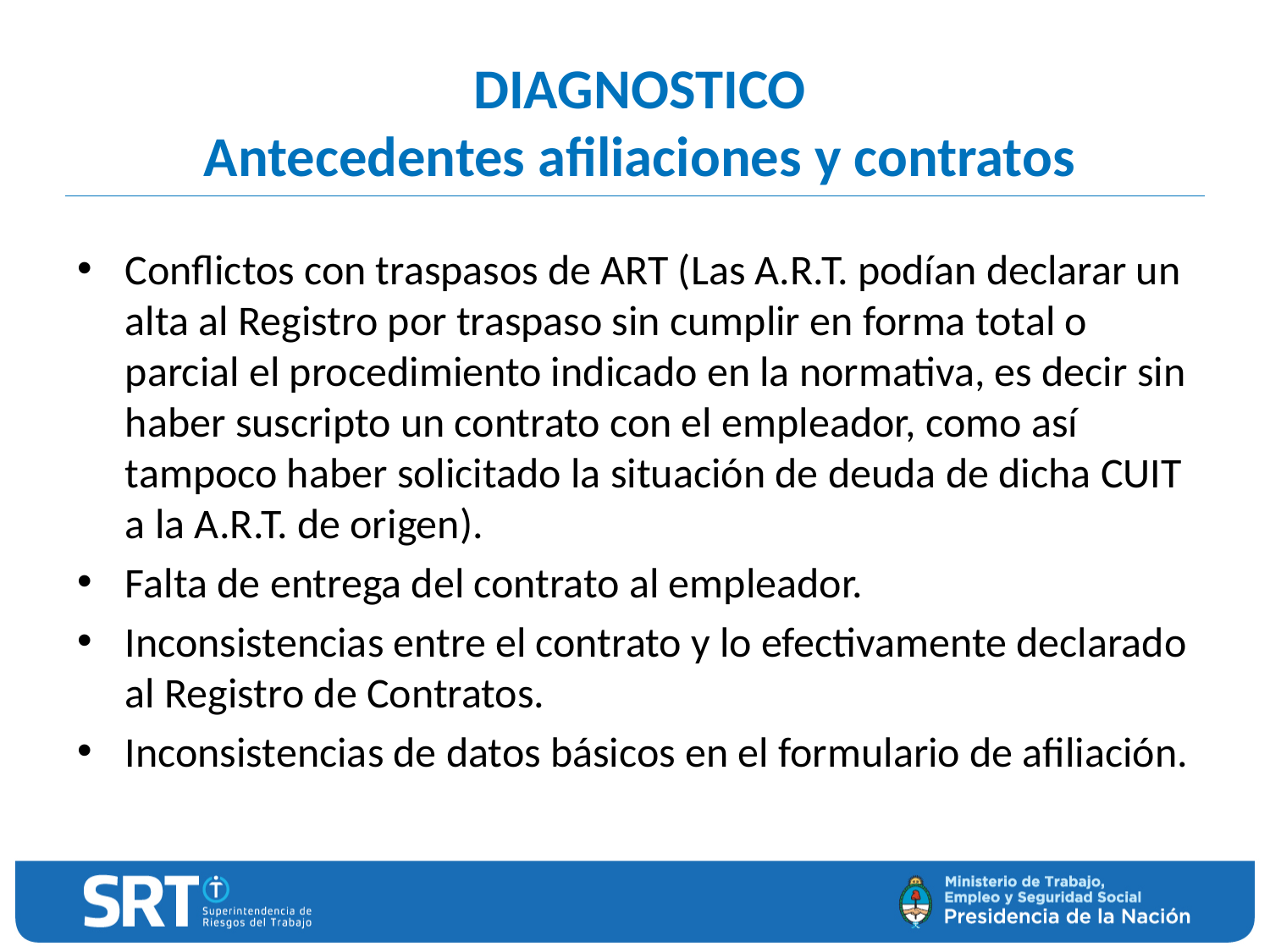

# DIAGNOSTICO Antecedentes afiliaciones y contratos
Conflictos con traspasos de ART (Las A.R.T. podían declarar un alta al Registro por traspaso sin cumplir en forma total o parcial el procedimiento indicado en la normativa, es decir sin haber suscripto un contrato con el empleador, como así tampoco haber solicitado la situación de deuda de dicha CUIT a la A.R.T. de origen).
Falta de entrega del contrato al empleador.
Inconsistencias entre el contrato y lo efectivamente declarado al Registro de Contratos.
Inconsistencias de datos básicos en el formulario de afiliación.